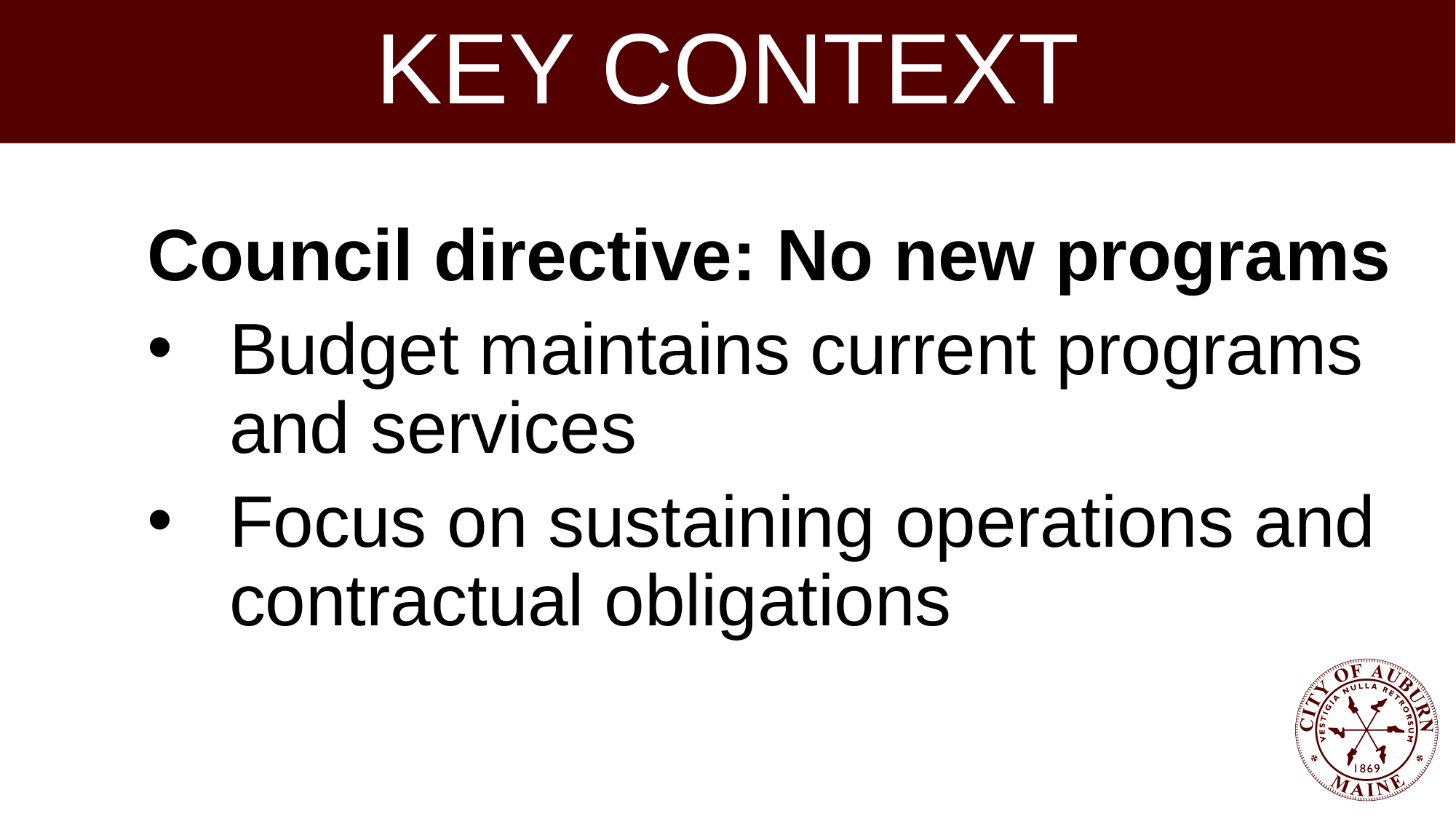

# KEY CONTEXT
Council directive: No new programs
Budget maintains current programs    and services
Focus on sustaining operations and contractual obligations